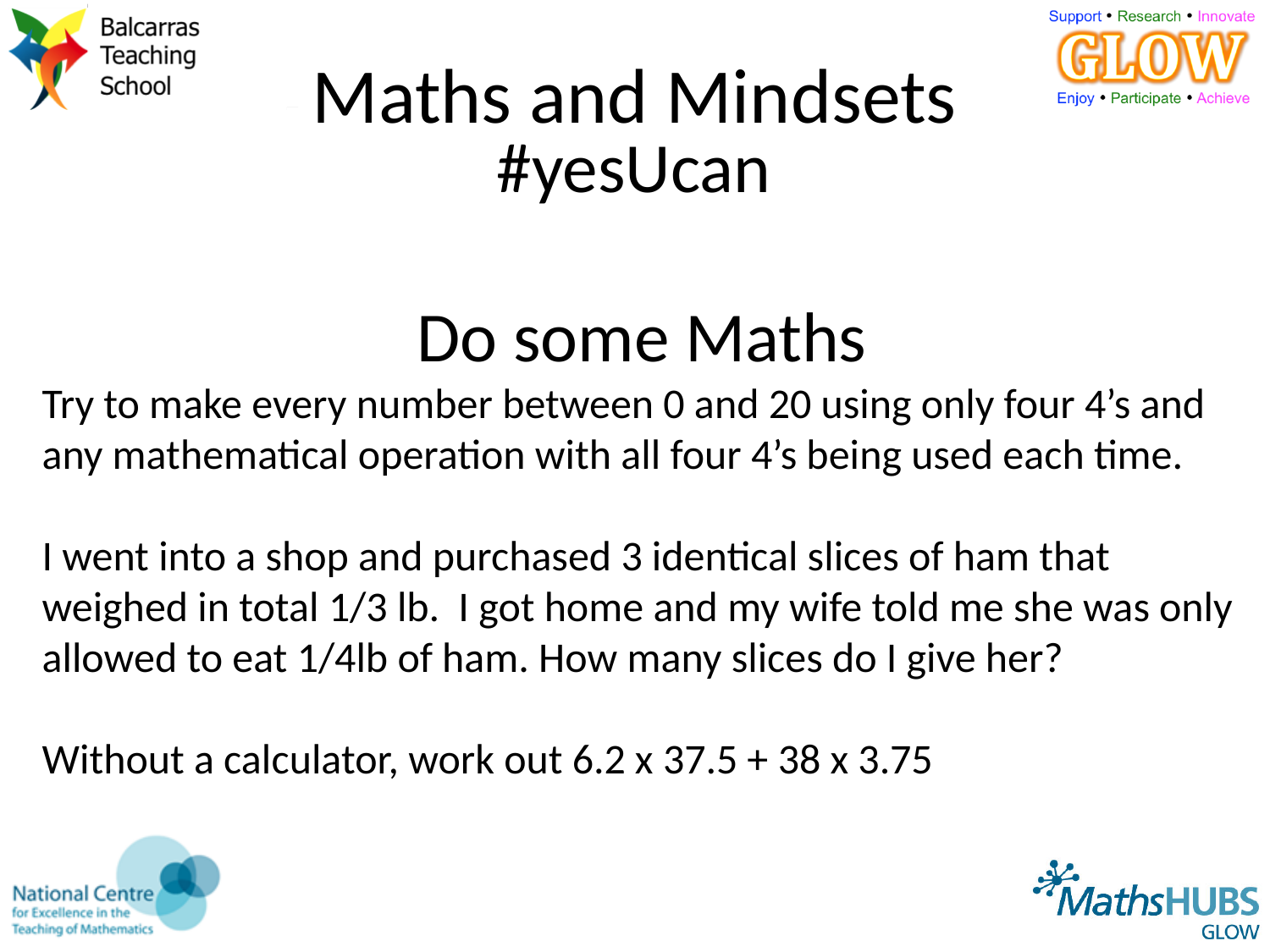

# Maths and Mindsets
#yesUcan

Do some Maths
Try to make every number between 0 and 20 using only four 4’s and any mathematical operation with all four 4’s being used each time.

I went into a shop and purchased 3 identical slices of ham that weighed in total 1/3 lb.  I got home and my wife told me she was only allowed to eat 1/4lb of ham. How many slices do I give her?

Without a calculator, work out 6.2 x 37.5 + 38 x 3.75